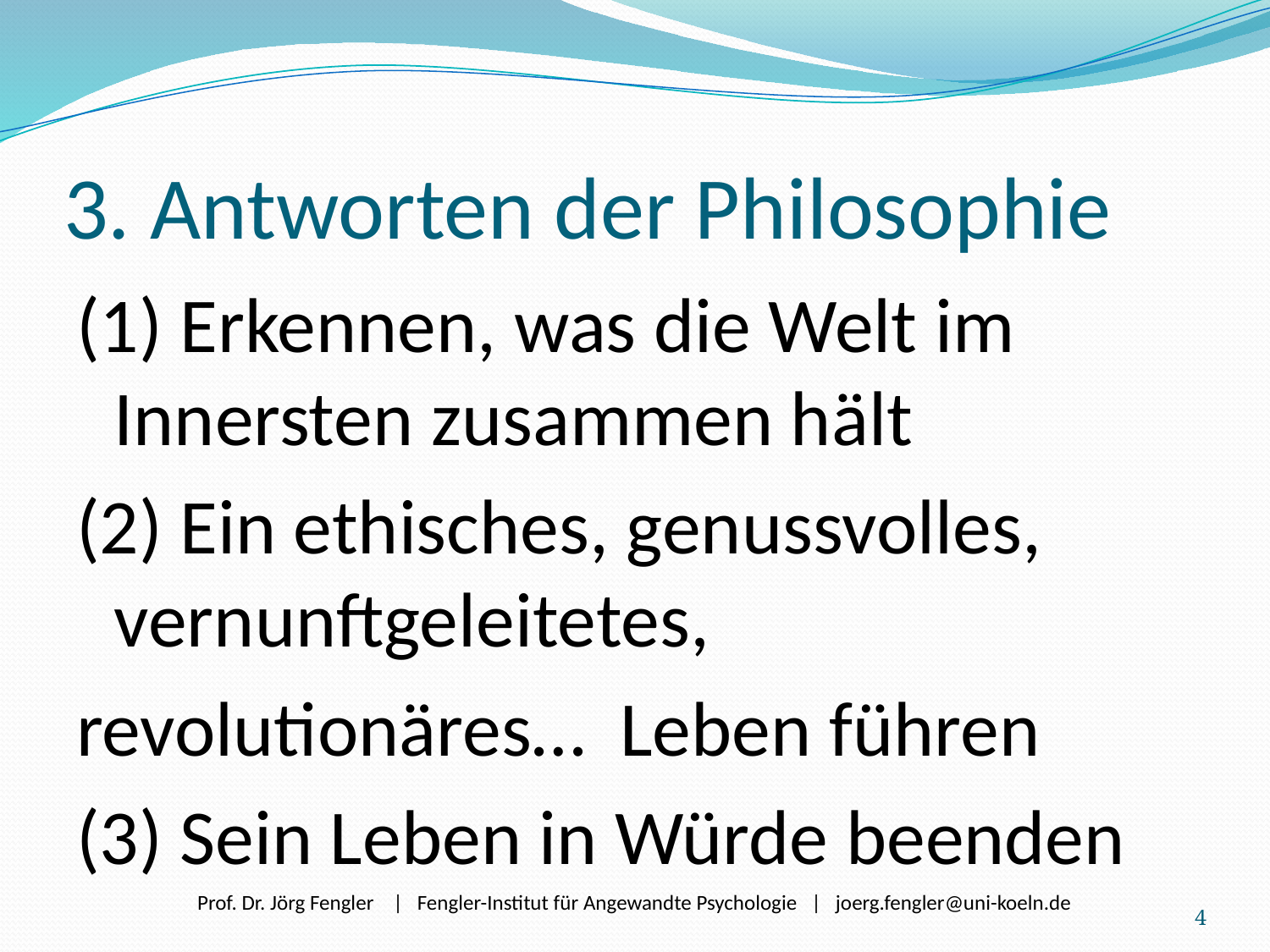

# 3. Antworten der Philosophie
(1) Erkennen, was die Welt im Innersten zusammen hält
(2) Ein ethisches, genussvolles, vernunftgeleitetes,
revolutionäres…  Leben führen
(3) Sein Leben in Würde beenden

4